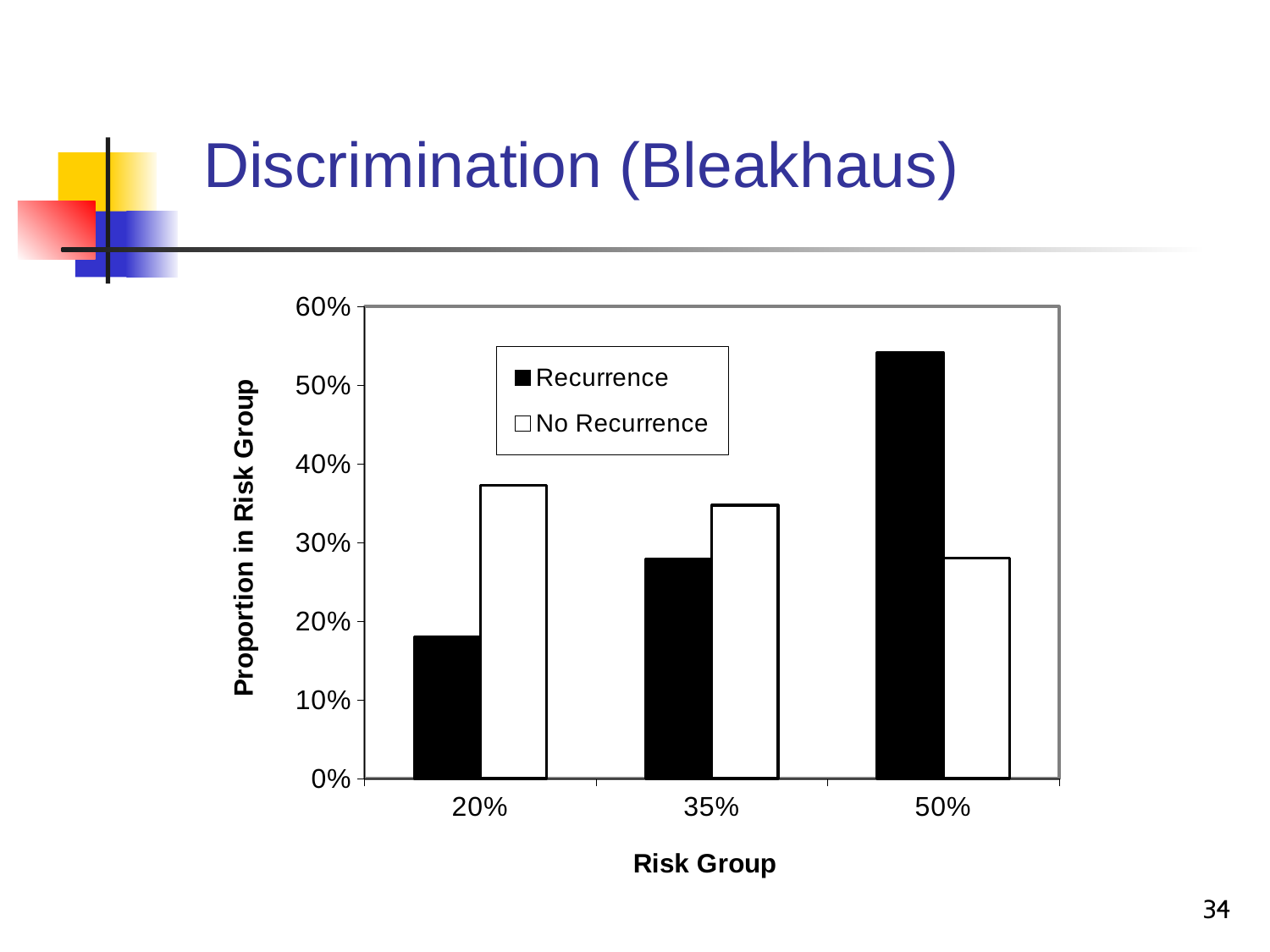

# Discrimination (Bleakhaus)

### Chart

| Category |  |  |
|---|---|---|
| 0.2 | 0.18032786885245902 | 0.3723849372384937 |
| 0.35 | 0.2786885245901639 | 0.3472803347280335 |
| 0.5 | 0.5409836065573771 | 0.2803347280334728 |
34